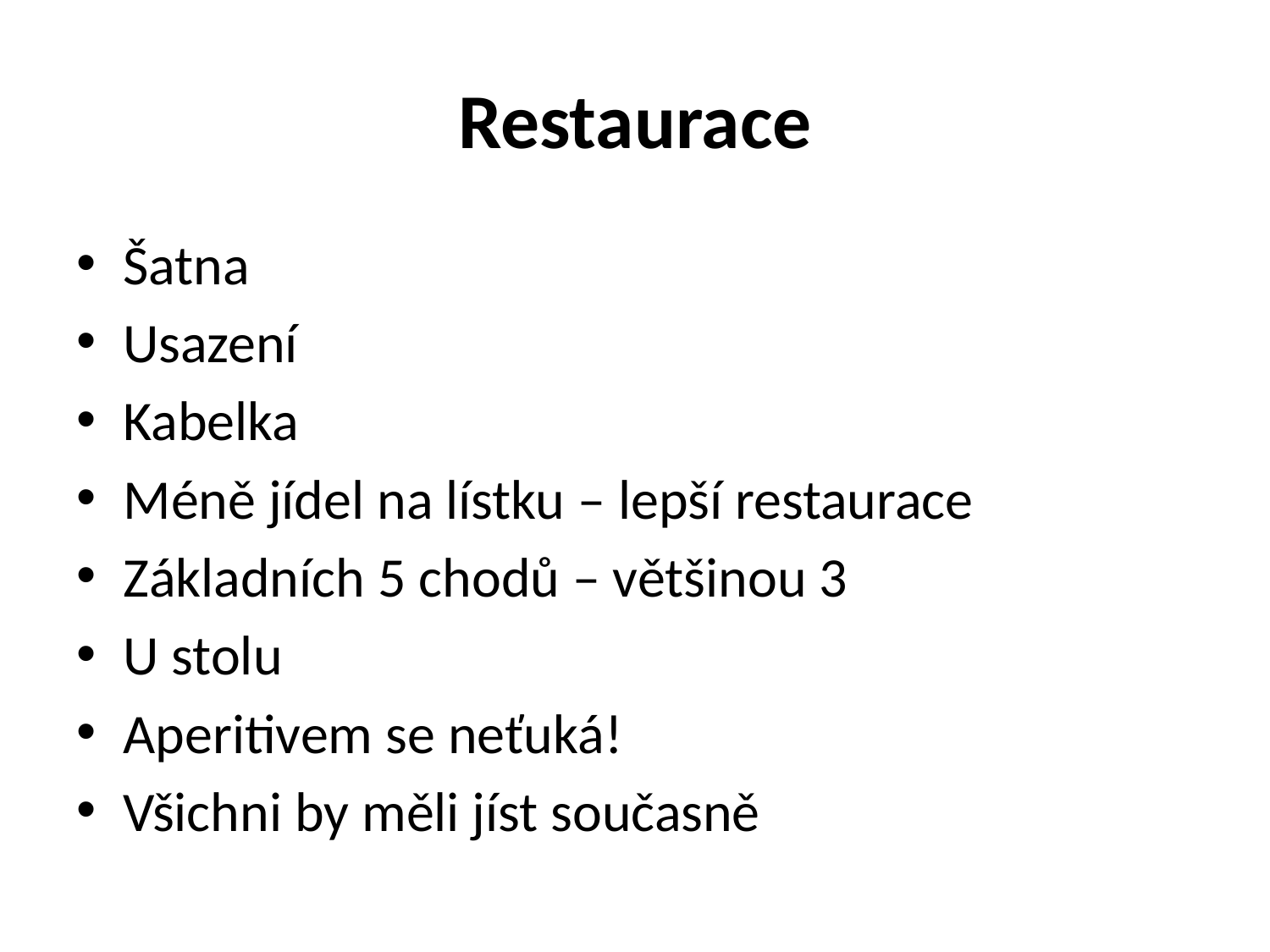

# Restaurace
Šatna
Usazení
Kabelka
Méně jídel na lístku – lepší restaurace
Základních 5 chodů – většinou 3
U stolu
Aperitivem se neťuká!
Všichni by měli jíst současně